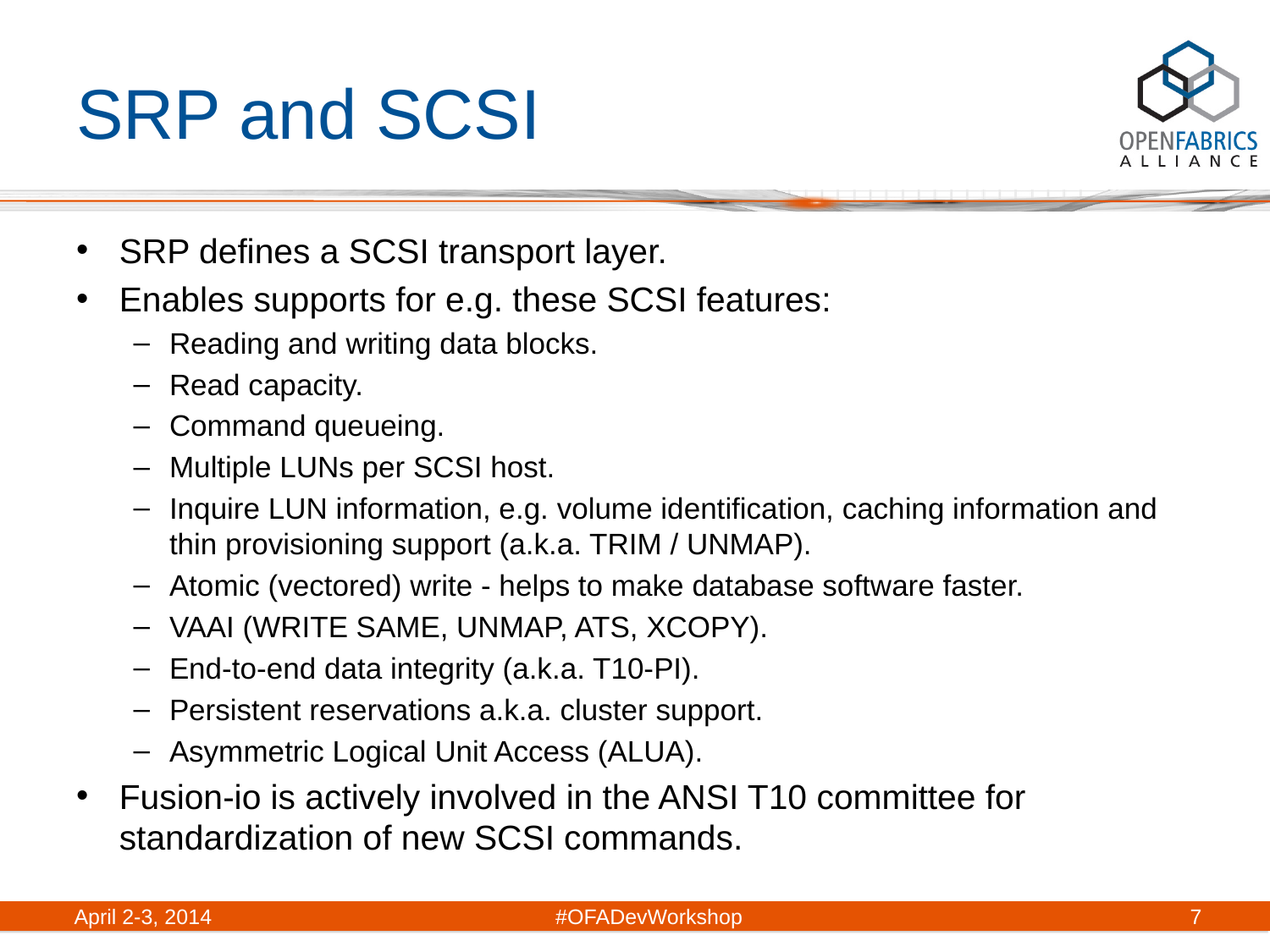

# SRP and SCSI
SRP defines a SCSI transport layer.
Enables supports for e.g. these SCSI features:
Reading and writing data blocks.
Read capacity.
Command queueing.
Multiple LUNs per SCSI host.
Inquire LUN information, e.g. volume identification, caching information and thin provisioning support (a.k.a. TRIM / UNMAP).
Atomic (vectored) write - helps to make database software faster.
VAAI (WRITE SAME, UNMAP, ATS, XCOPY).
End-to-end data integrity (a.k.a. T10-PI).
Persistent reservations a.k.a. cluster support.
Asymmetric Logical Unit Access (ALUA).
Fusion-io is actively involved in the ANSI T10 committee for standardization of new SCSI commands.
April 2-3, 2014	 #OFADevWorkshop
7